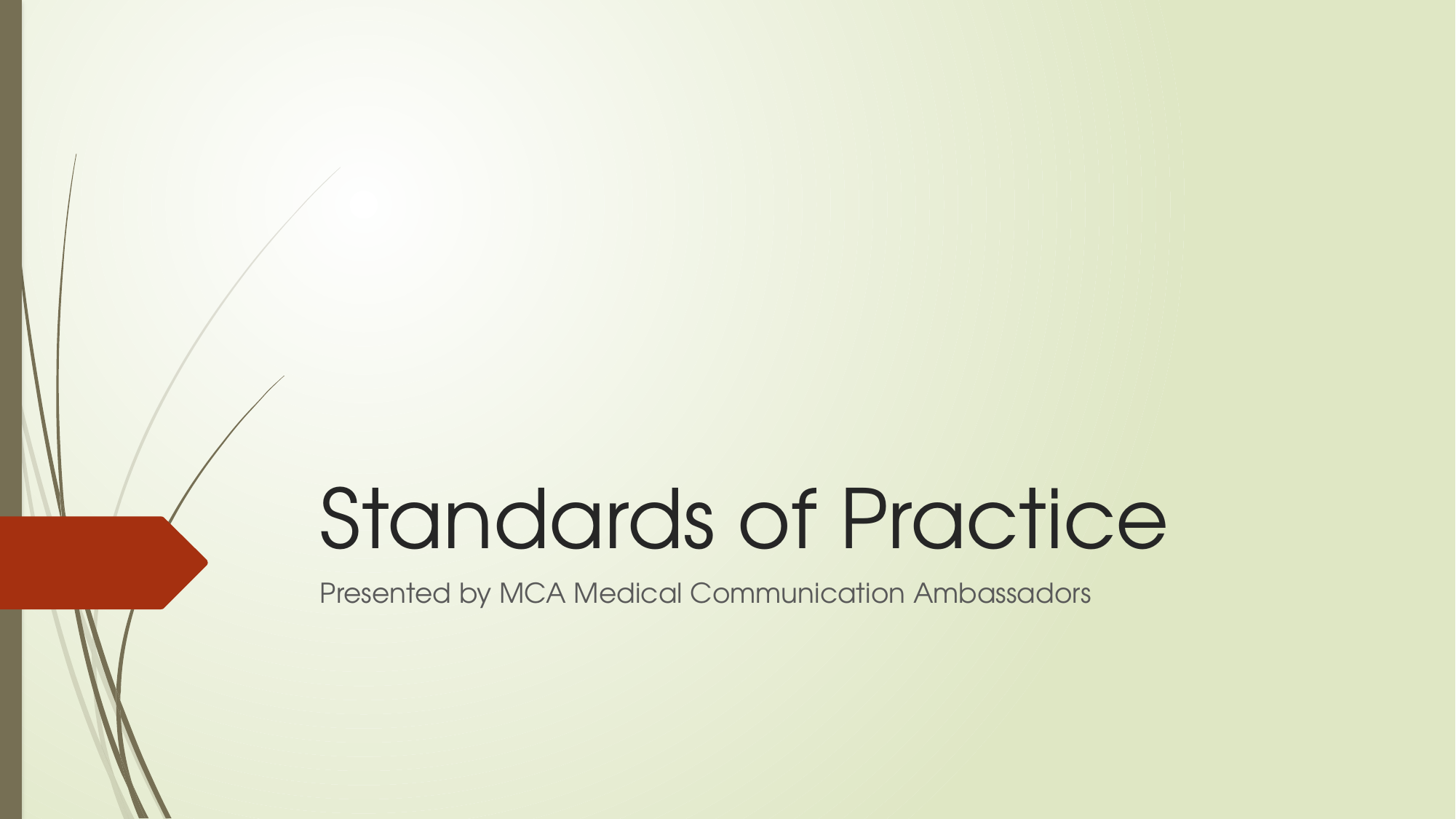

# Standards of Practice
Presented by MCA Medical Communication Ambassadors